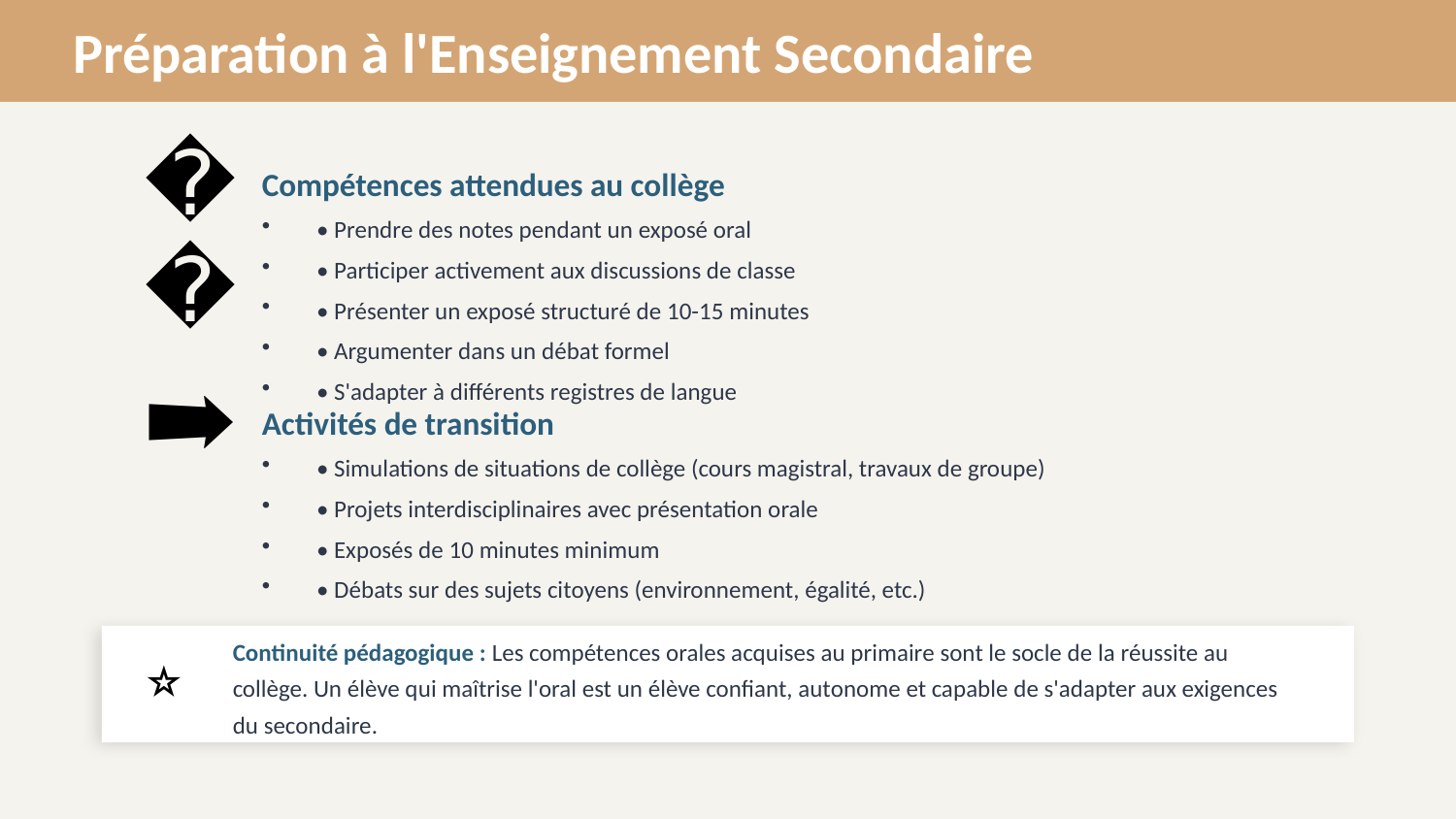

Préparation à l'Enseignement Secondaire
🎓
Compétences attendues au collège
• Prendre des notes pendant un exposé oral
• Participer activement aux discussions de classe
• Présenter un exposé structuré de 10-15 minutes
• Argumenter dans un débat formel
• S'adapter à différents registres de langue
➡️
Activités de transition
• Simulations de situations de collège (cours magistral, travaux de groupe)
• Projets interdisciplinaires avec présentation orale
• Exposés de 10 minutes minimum
• Débats sur des sujets citoyens (environnement, égalité, etc.)

⭐
Continuité pédagogique : Les compétences orales acquises au primaire sont le socle de la réussite au collège. Un élève qui maîtrise l'oral est un élève confiant, autonome et capable de s'adapter aux exigences du secondaire.